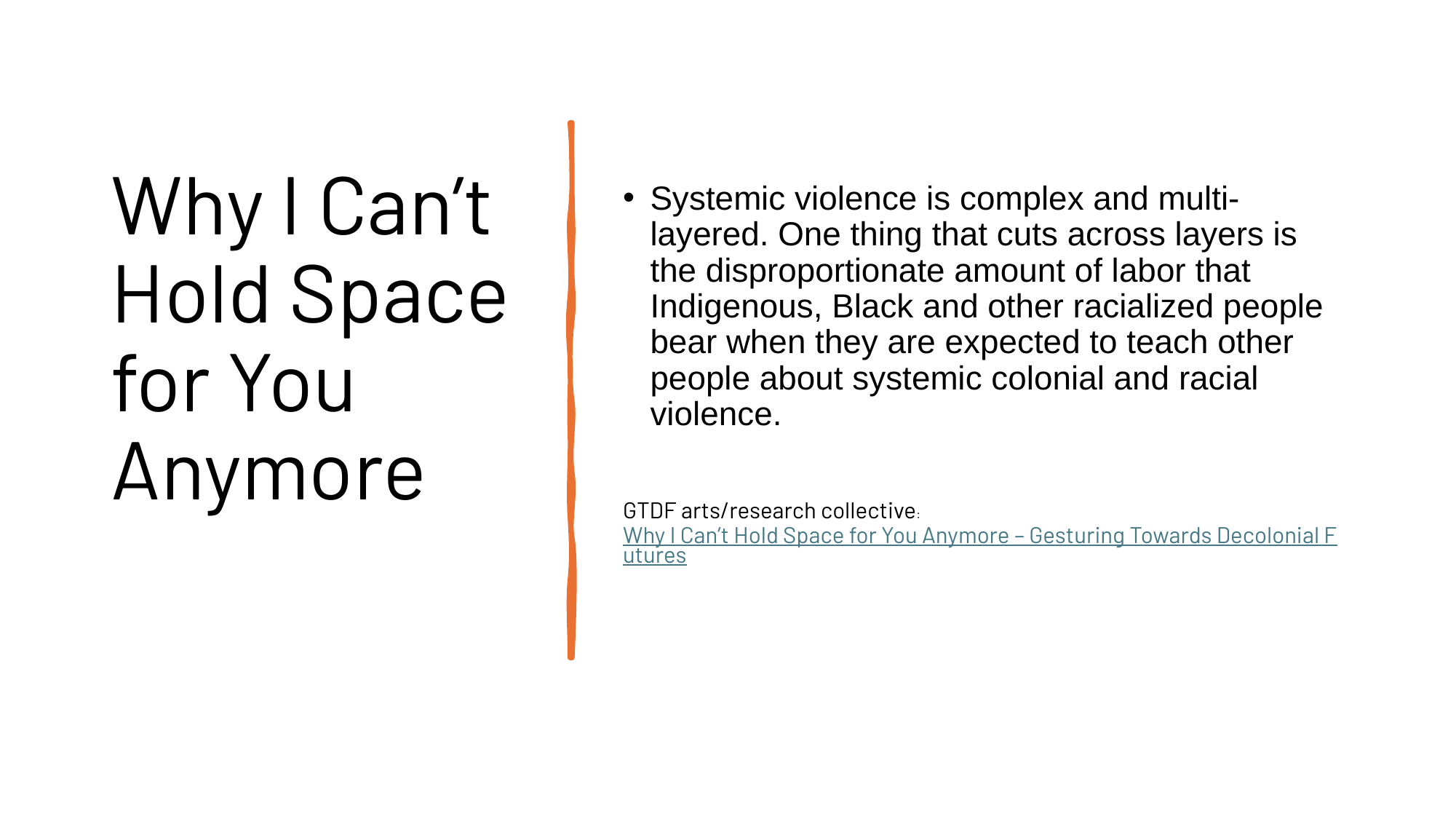

# Why I Can’t Hold Space for You Anymore
Systemic violence is complex and multi-layered. One thing that cuts across layers is the disproportionate amount of labor that Indigenous, Black and other racialized people bear when they are expected to teach other people about systemic colonial and racial violence.

GTDF arts/research collective: Why I Can’t Hold Space for You Anymore – Gesturing Towards Decolonial Futures